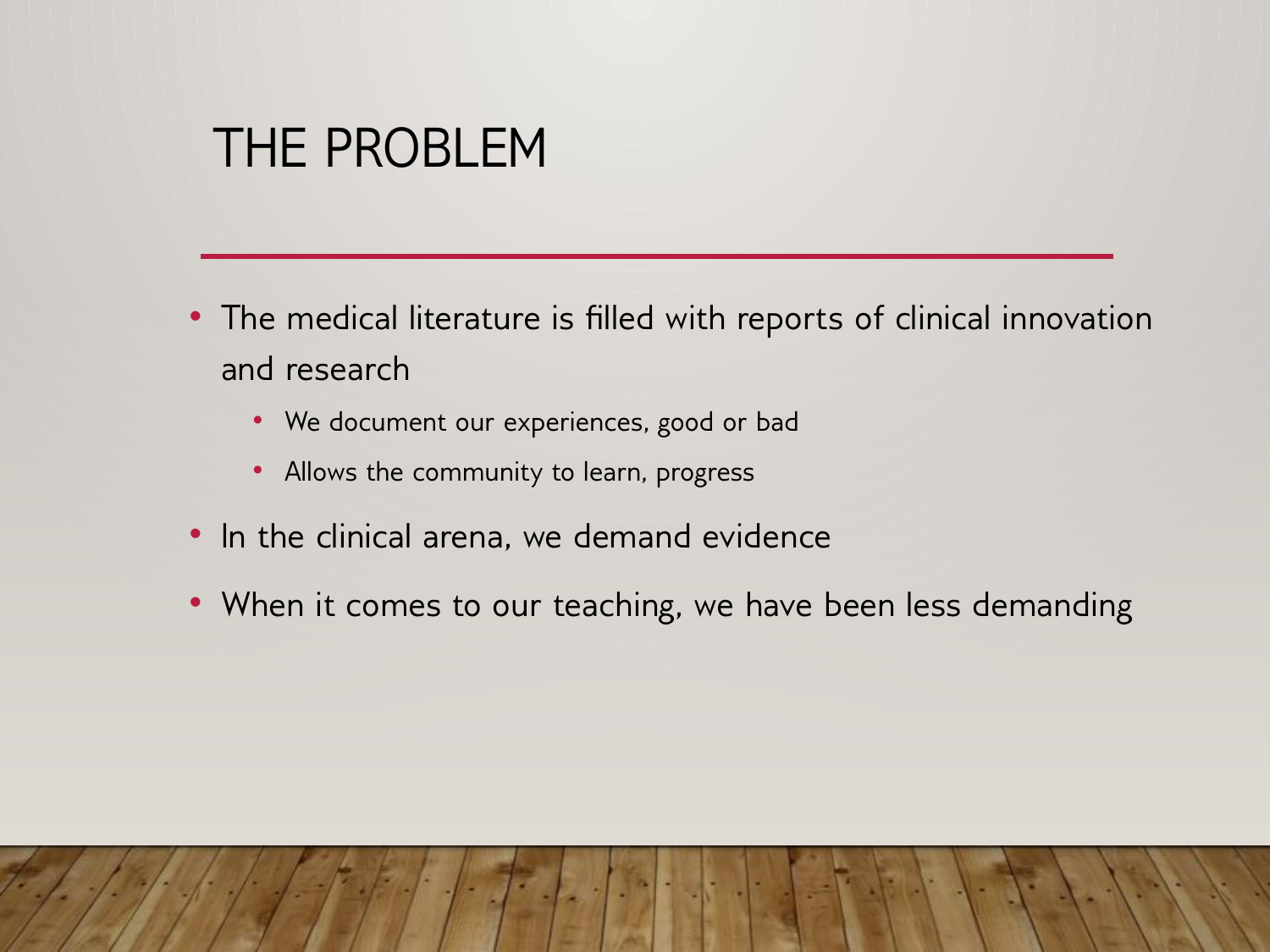

# The problem
The medical literature is filled with reports of clinical innovation and research
We document our experiences, good or bad
Allows the community to learn, progress
In the clinical arena, we demand evidence
When it comes to our teaching, we have been less demanding